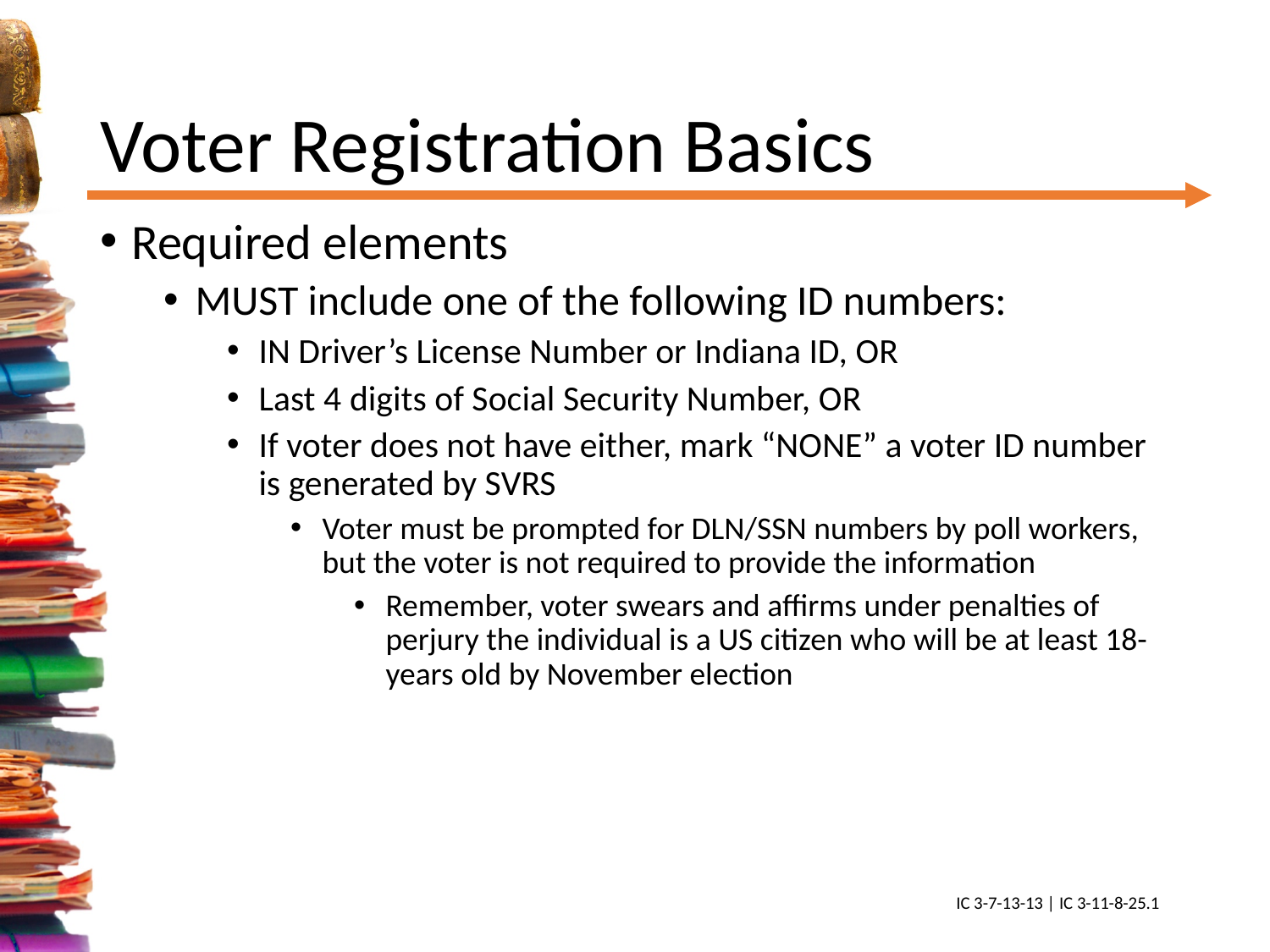

# Voter Registration Basics
Required elements
MUST include one of the following ID numbers:
IN Driver’s License Number or Indiana ID, OR
Last 4 digits of Social Security Number, OR
If voter does not have either, mark “NONE” a voter ID number is generated by SVRS
Voter must be prompted for DLN/SSN numbers by poll workers, but the voter is not required to provide the information
Remember, voter swears and affirms under penalties of perjury the individual is a US citizen who will be at least 18-years old by November election
IC 3-7-13-13 | IC 3-11-8-25.1